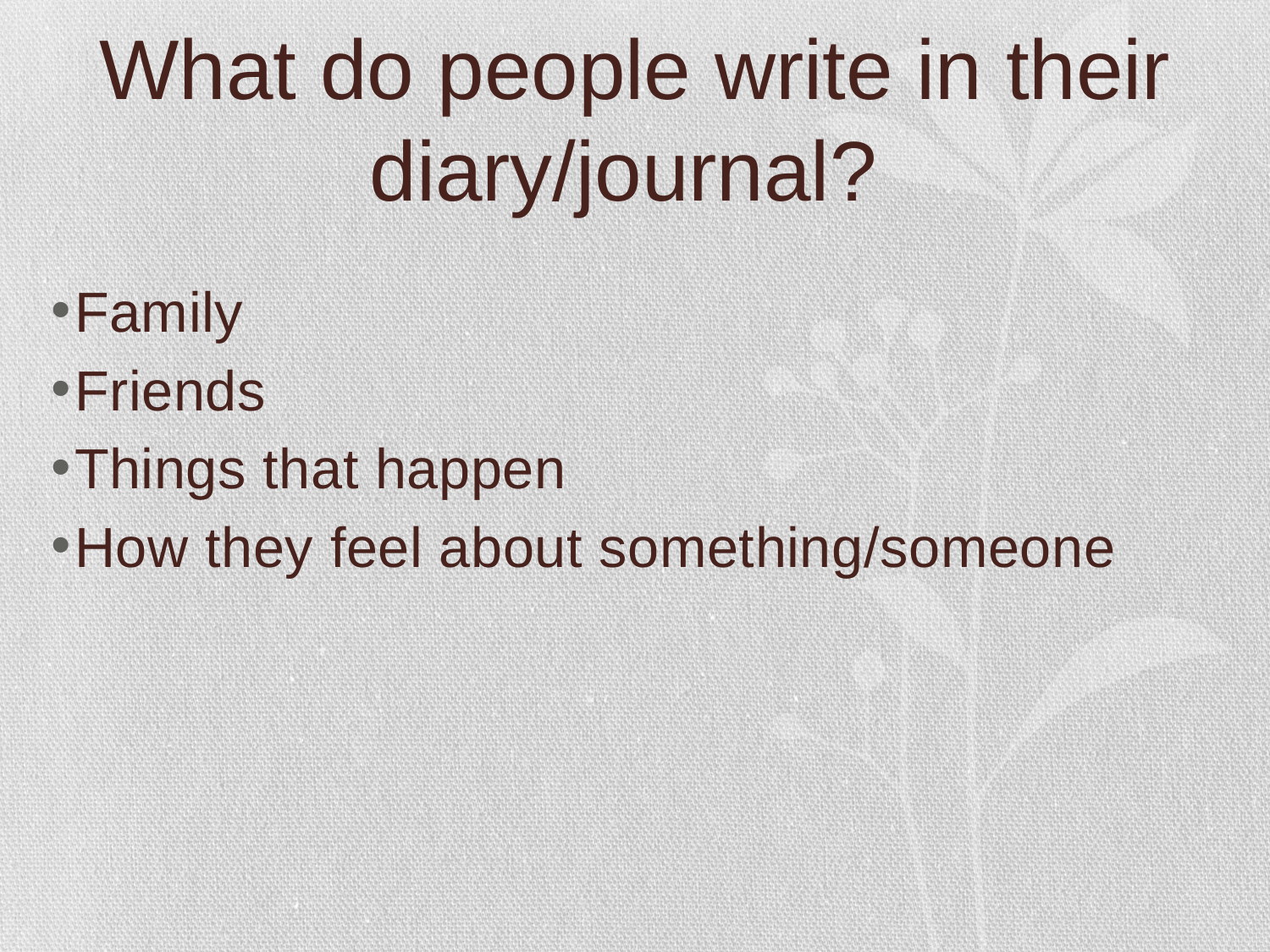

# What do people write in their diary/journal?
Family
Friends
Things that happen
How they feel about something/someone